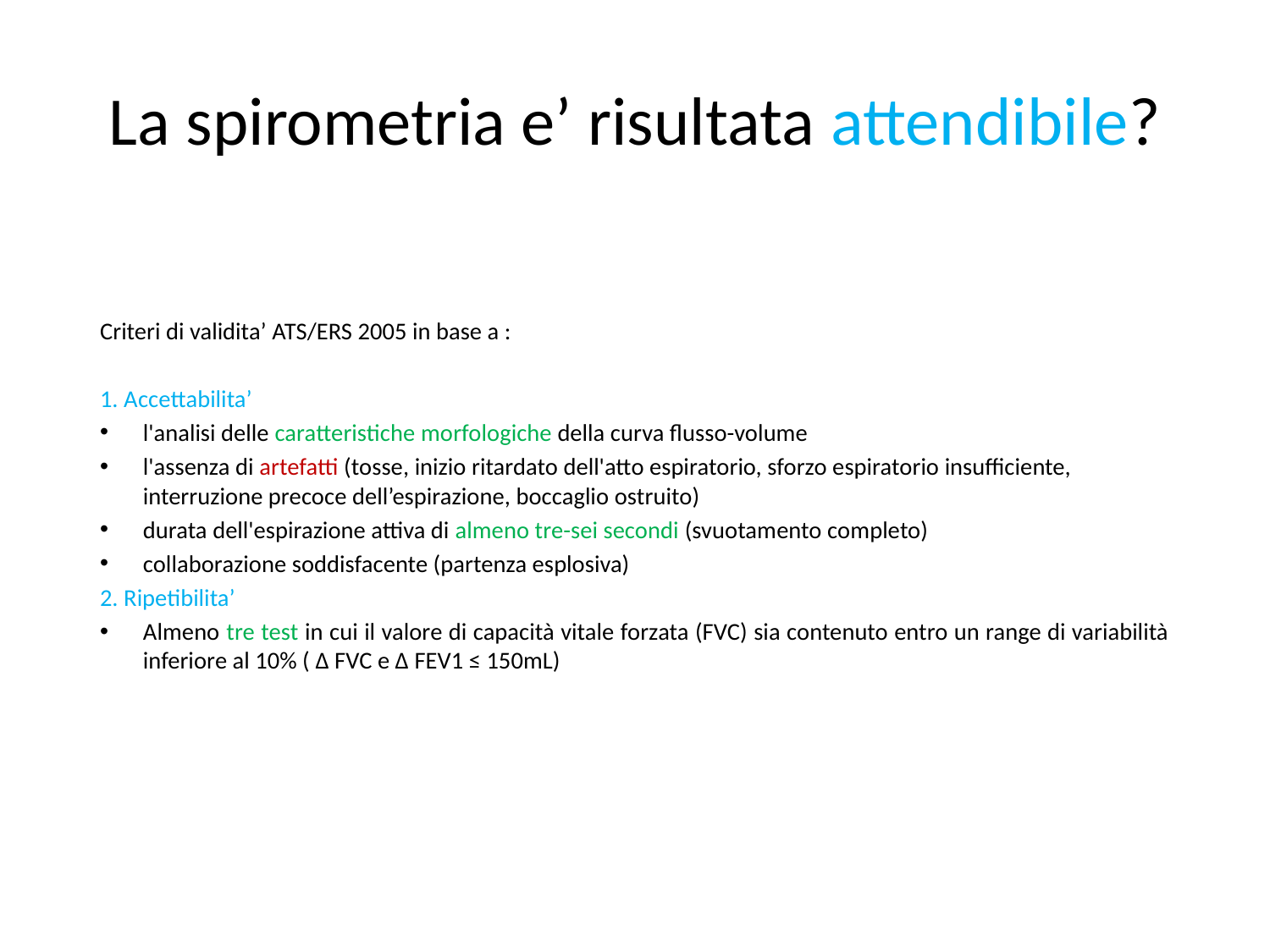

# La spirometria e’ risultata attendibile?
Criteri di validita’ ATS/ERS 2005 in base a :

1. Accettabilita’
l'analisi delle caratteristiche morfologiche della curva flusso-volume
l'assenza di artefatti (tosse, inizio ritardato dell'atto espiratorio, sforzo espiratorio insufficiente, interruzione precoce dell’espirazione, boccaglio ostruito)
durata dell'espirazione attiva di almeno tre-sei secondi (svuotamento completo)
collaborazione soddisfacente (partenza esplosiva)
2. Ripetibilita’
Almeno tre test in cui il valore di capacità vitale forzata (FVC) sia contenuto entro un range di variabilità inferiore al 10% ( ∆ FVC e ∆ FEV1 ≤ 150mL)